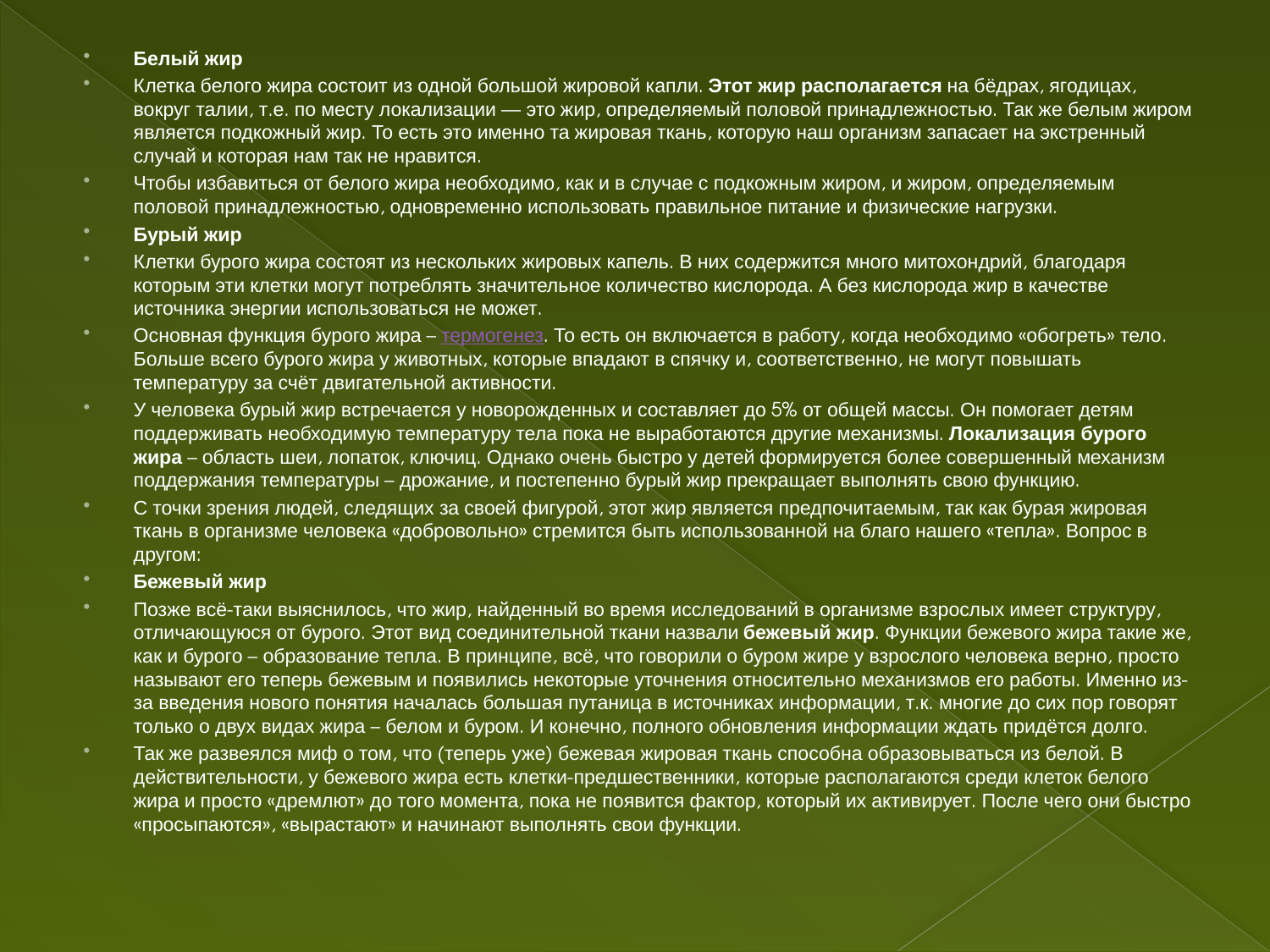

#
Белый жир
Клетка белого жира состоит из одной большой жировой капли. Этот жир располагается на бёдрах, ягодицах, вокруг талии, т.е. по месту локализации — это жир, определяемый половой принадлежностью. Так же белым жиром является подкожный жир. То есть это именно та жировая ткань, которую наш организм запасает на экстренный случай и которая нам так не нравится.
Чтобы избавиться от белого жира необходимо, как и в случае с подкожным жиром, и жиром, определяемым половой принадлежностью, одновременно использовать правильное питание и физические нагрузки.
Бурый жир
Клетки бурого жира состоят из нескольких жировых капель. В них содержится много митохондрий, благодаря которым эти клетки могут потреблять значительное количество кислорода. А без кислорода жир в качестве источника энергии использоваться не может.
Основная функция бурого жира – термогенез. То есть он включается в работу, когда необходимо «обогреть» тело. Больше всего бурого жира у животных, которые впадают в спячку и, соответственно, не могут повышать температуру за счёт двигательной активности.
У человека бурый жир встречается у новорожденных и составляет до 5% от общей массы. Он помогает детям поддерживать необходимую температуру тела пока не выработаются другие механизмы. Локализация бурого жира – область шеи, лопаток, ключиц. Однако очень быстро у детей формируется более совершенный механизм поддержания температуры – дрожание, и постепенно бурый жир прекращает выполнять свою функцию.
С точки зрения людей, следящих за своей фигурой, этот жир является предпочитаемым, так как бурая жировая ткань в организме человека «добровольно» стремится быть использованной на благо нашего «тепла». Вопрос в другом:
Бежевый жир
Позже всё-таки выяснилось, что жир, найденный во время исследований в организме взрослых имеет структуру, отличающуюся от бурого. Этот вид соединительной ткани назвали бежевый жир. Функции бежевого жира такие же, как и бурого – образование тепла. В принципе, всё, что говорили о буром жире у взрослого человека верно, просто называют его теперь бежевым и появились некоторые уточнения относительно механизмов его работы. Именно из-за введения нового понятия началась большая путаница в источниках информации, т.к. многие до сих пор говорят только о двух видах жира – белом и буром. И конечно, полного обновления информации ждать придётся долго.
Так же развеялся миф о том, что (теперь уже) бежевая жировая ткань способна образовываться из белой. В действительности, у бежевого жира есть клетки-предшественники, которые располагаются среди клеток белого жира и просто «дремлют» до того момента, пока не появится фактор, который их активирует. После чего они быстро «просыпаются», «вырастают» и начинают выполнять свои функции.